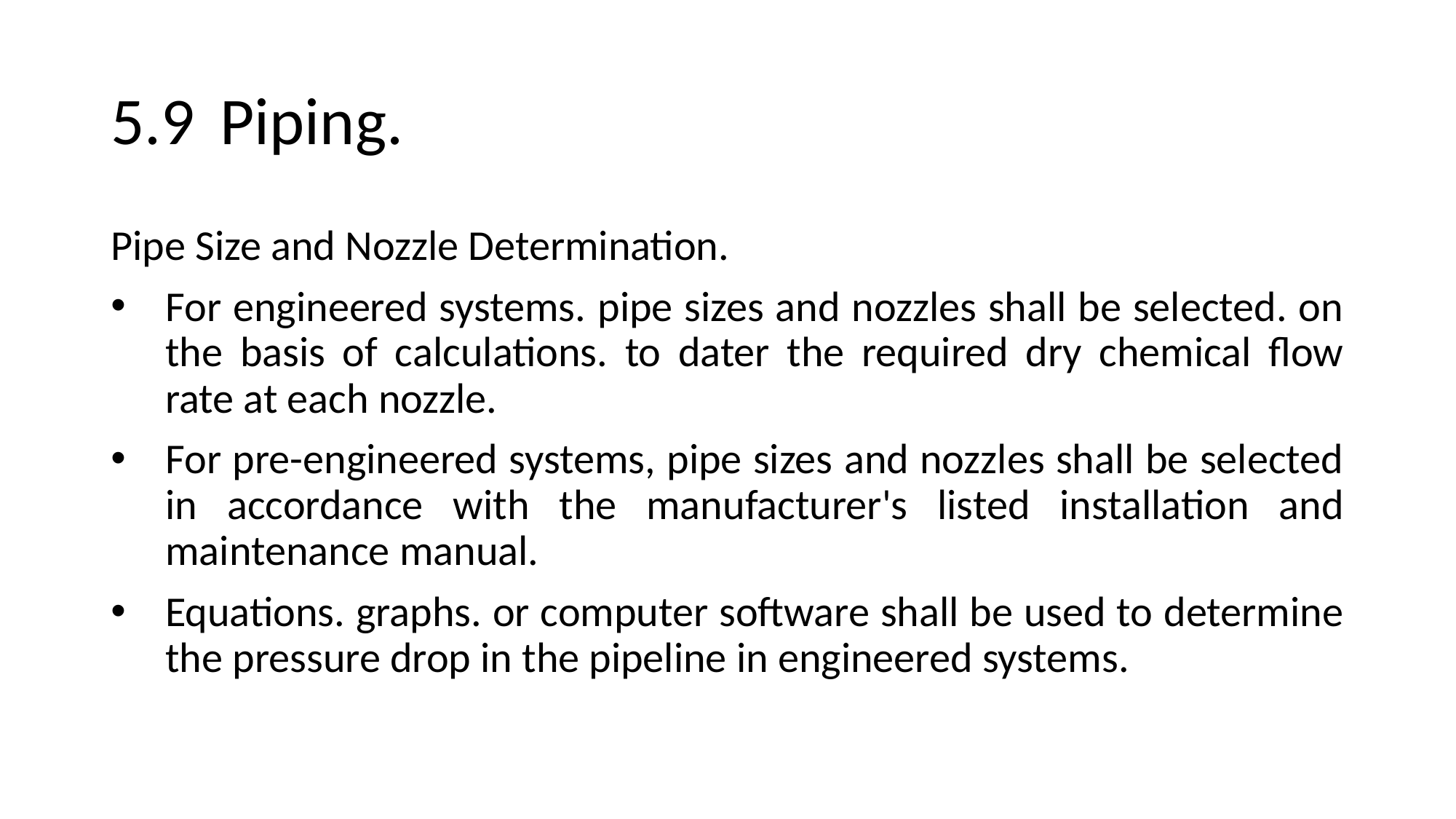

# 5.9	Piping.
Pipe Size and Nozzle Determination.
For engineered systems. pipe sizes and nozzles shall be selected. on the basis of calculations. to dater the required dry chemical flow rate at each nozzle.
For pre-engineered systems, pipe sizes and nozzles shall be selected in accordance with the manufacturer's listed installation and maintenance manual.
Equations. graphs. or computer software shall be used to determine the pressure drop in the pipeline in engineered systems.